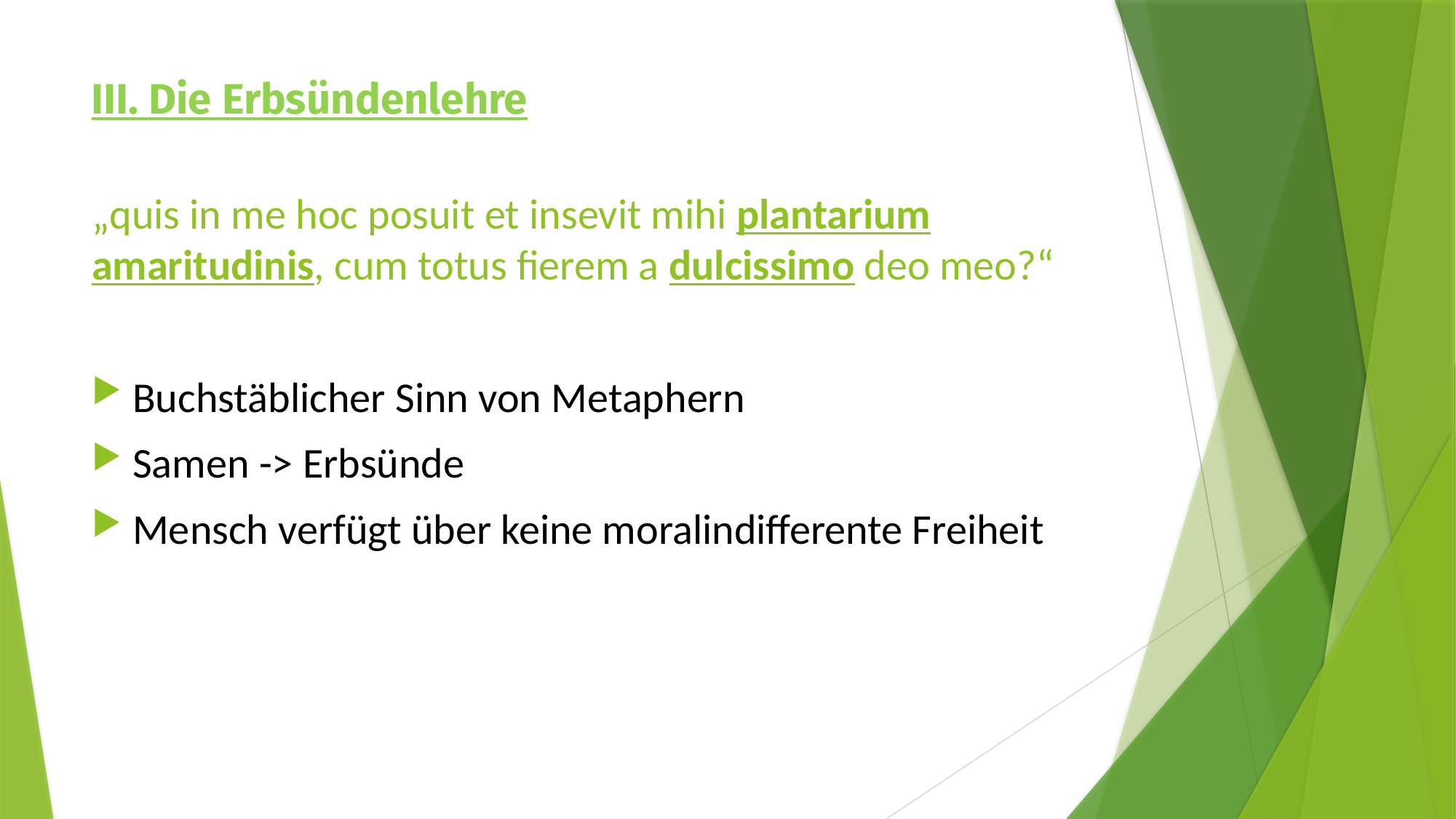

III. Die Erbsündenlehre
„quis in me hoc posuit et insevit mihi plantarium amaritudinis, cum totus fierem a dulcissimo deo meo?“

Buchstäblicher Sinn von Metaphern
Samen -> Erbsünde
Mensch verfügt über keine moralindifferente Freiheit